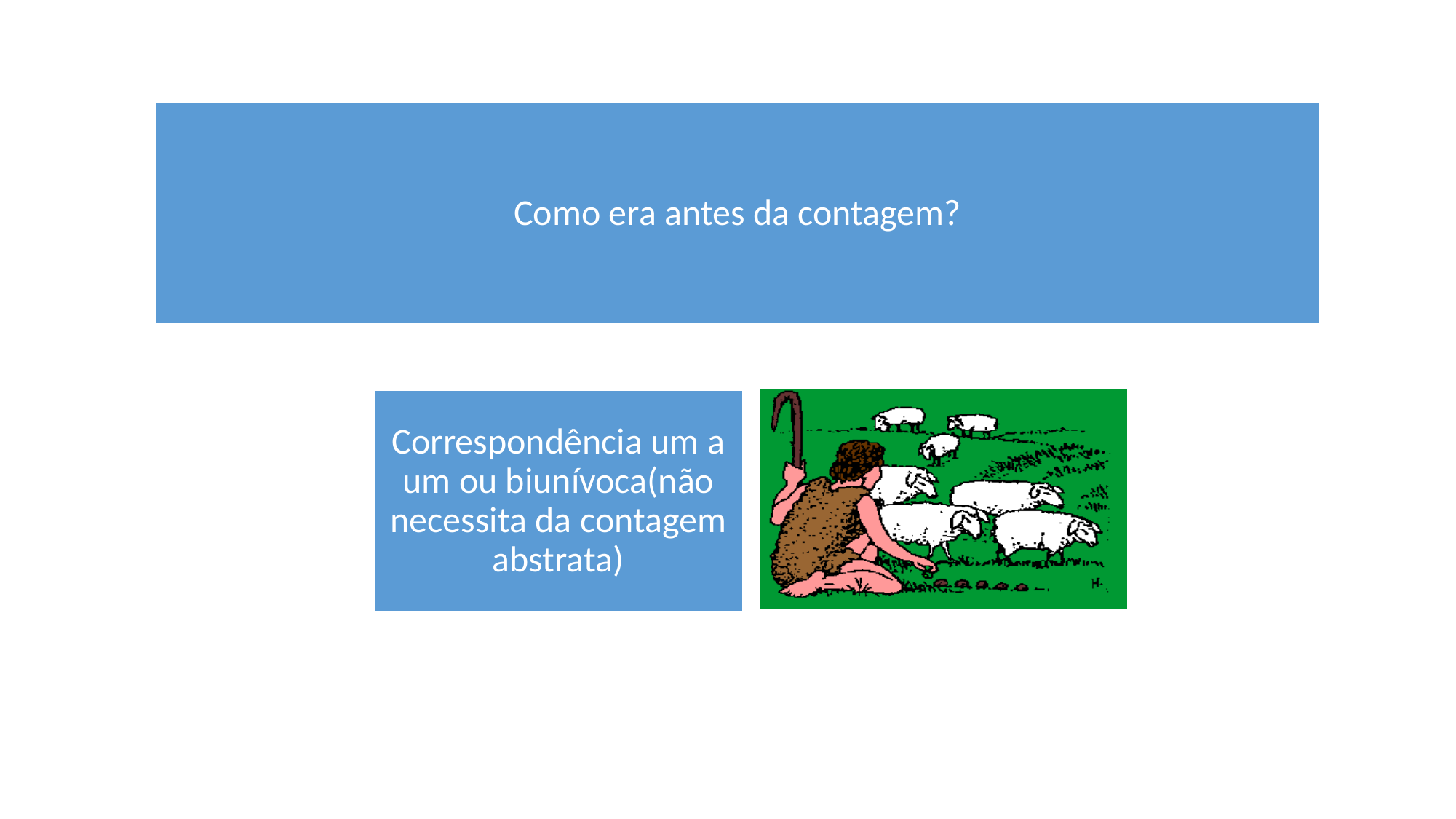

Como era antes da contagem?
Correspondência um a um ou biunívoca(não necessita da contagem abstrata)